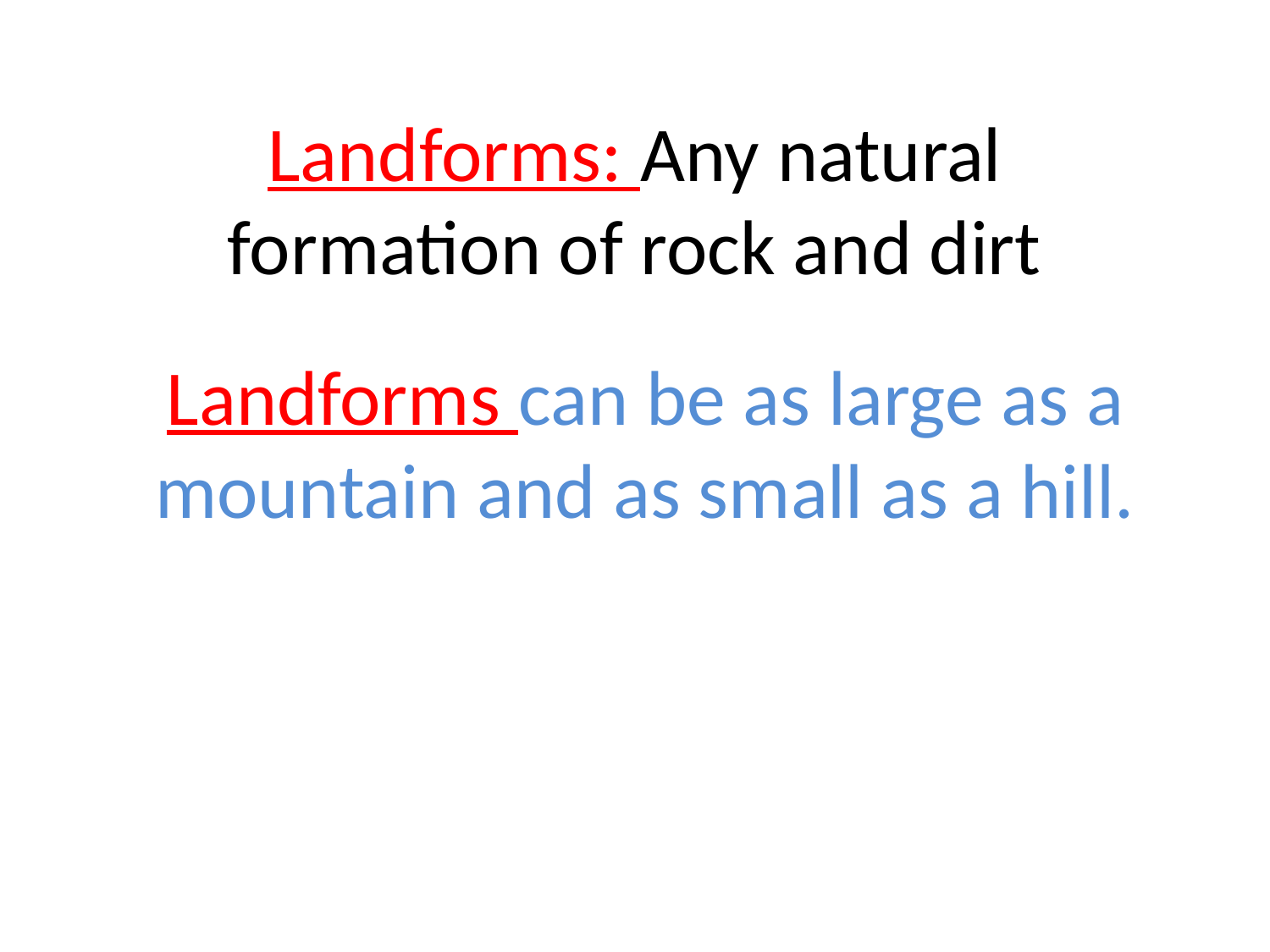

# Landforms: Any natural formation of rock and dirt
Landforms can be as large as a mountain and as small as a hill.